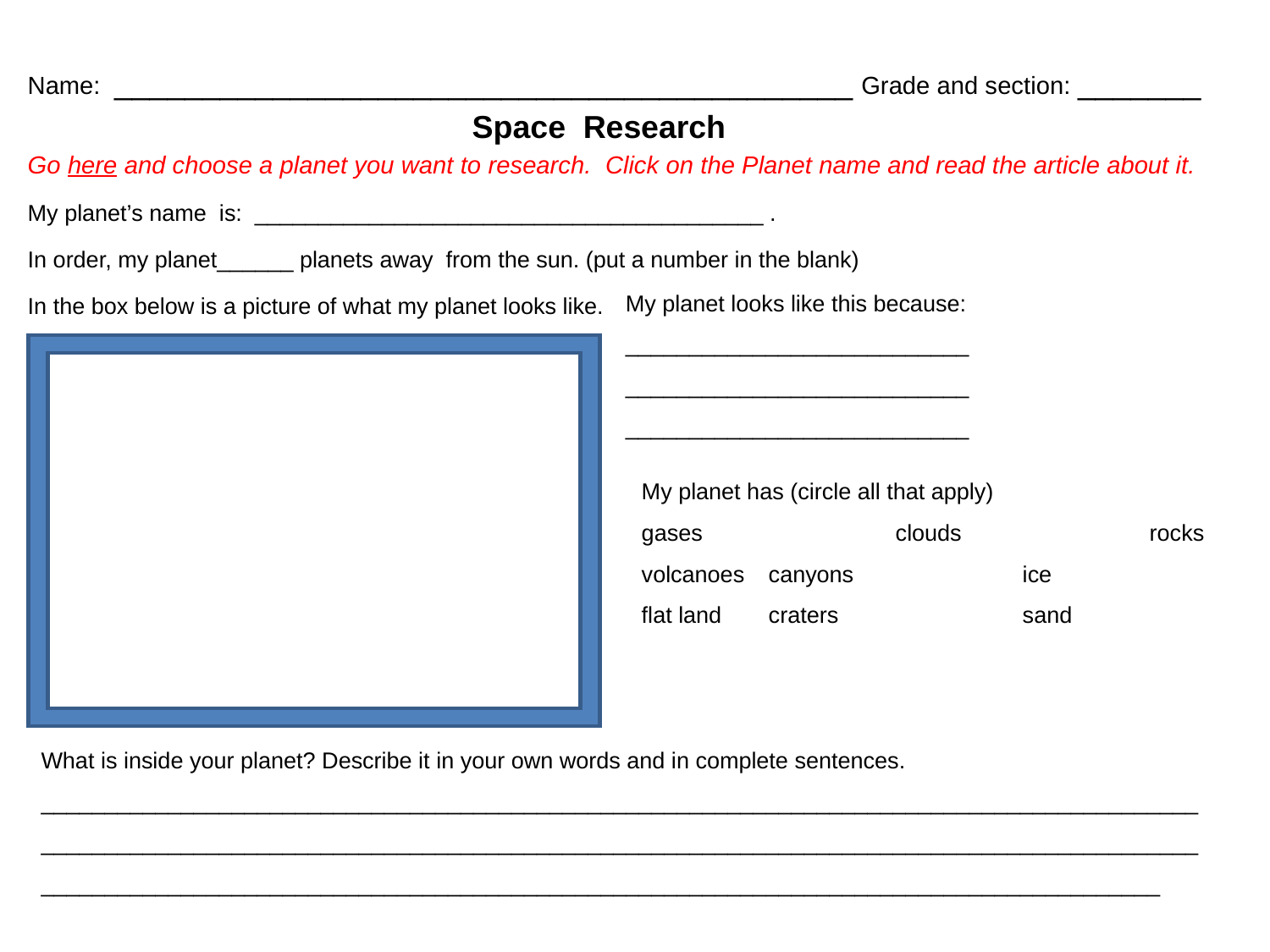

Name:  __________________________________________ Grade and section: _______
Space  Research
Go here and choose a planet you want to research.  Click on the Planet name and read the article about it.
My planet’s name  is:  ________________________________________ .
In order, my planet______ planets away  from the sun. (put a number in the blank)
In the box below is a picture of what my planet looks like.

My planet looks like this because:
___________________________
___________________________
___________________________

My planet has (circle all that apply)
gases		clouds		rocks
volcanoes	canyons		ice
flat land	craters		sand

What is inside your planet? Describe it in your own words and in complete sentences.
______________________________________________________________________________________________________________________________________________________________________________________________________________________________________________________________________________